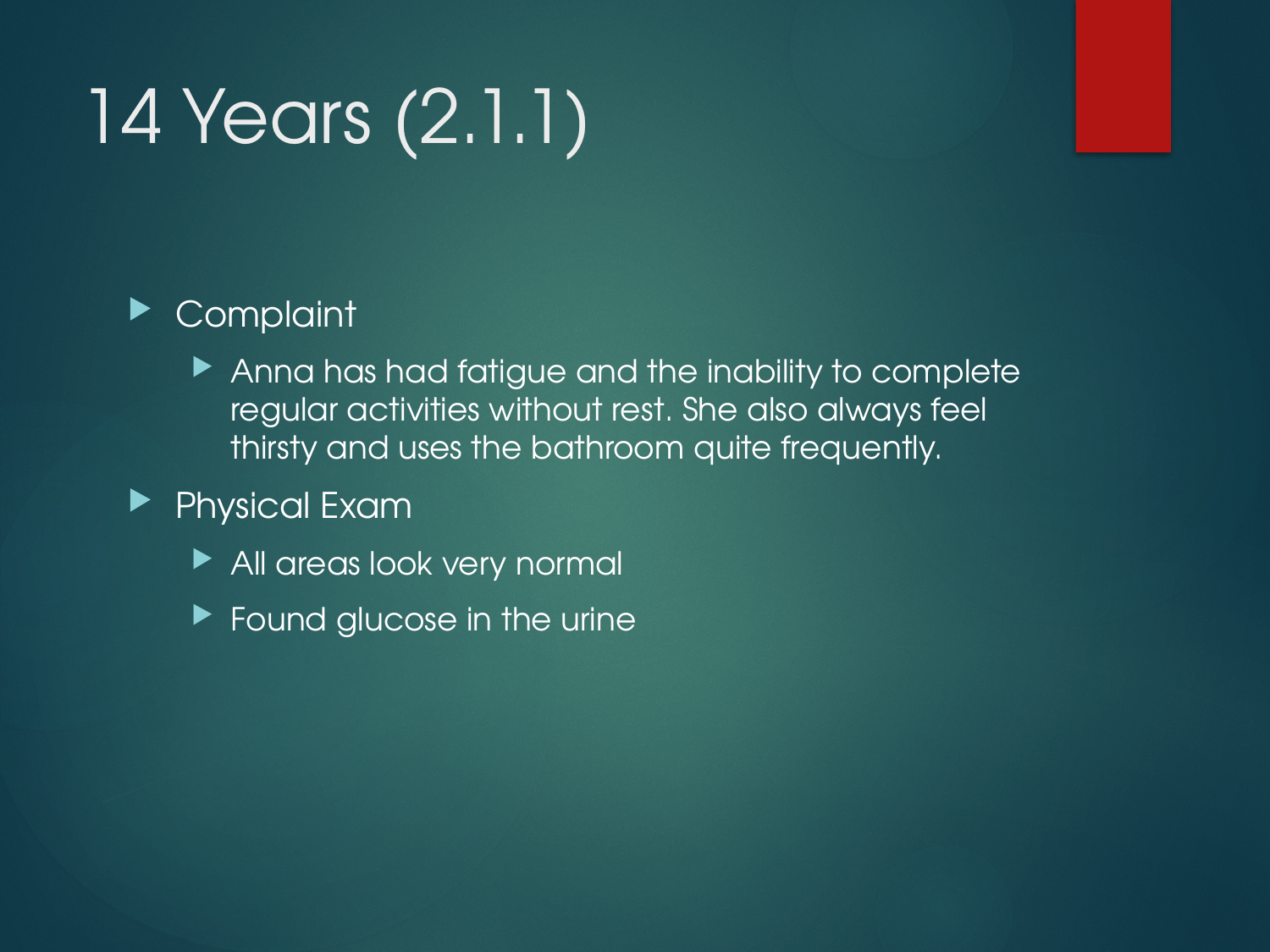

# 14 Years (2.1.1)
Complaint
Anna has had fatigue and the inability to complete regular activities without rest. She also always feel thirsty and uses the bathroom quite frequently.
Physical Exam
All areas look very normal
Found glucose in the urine